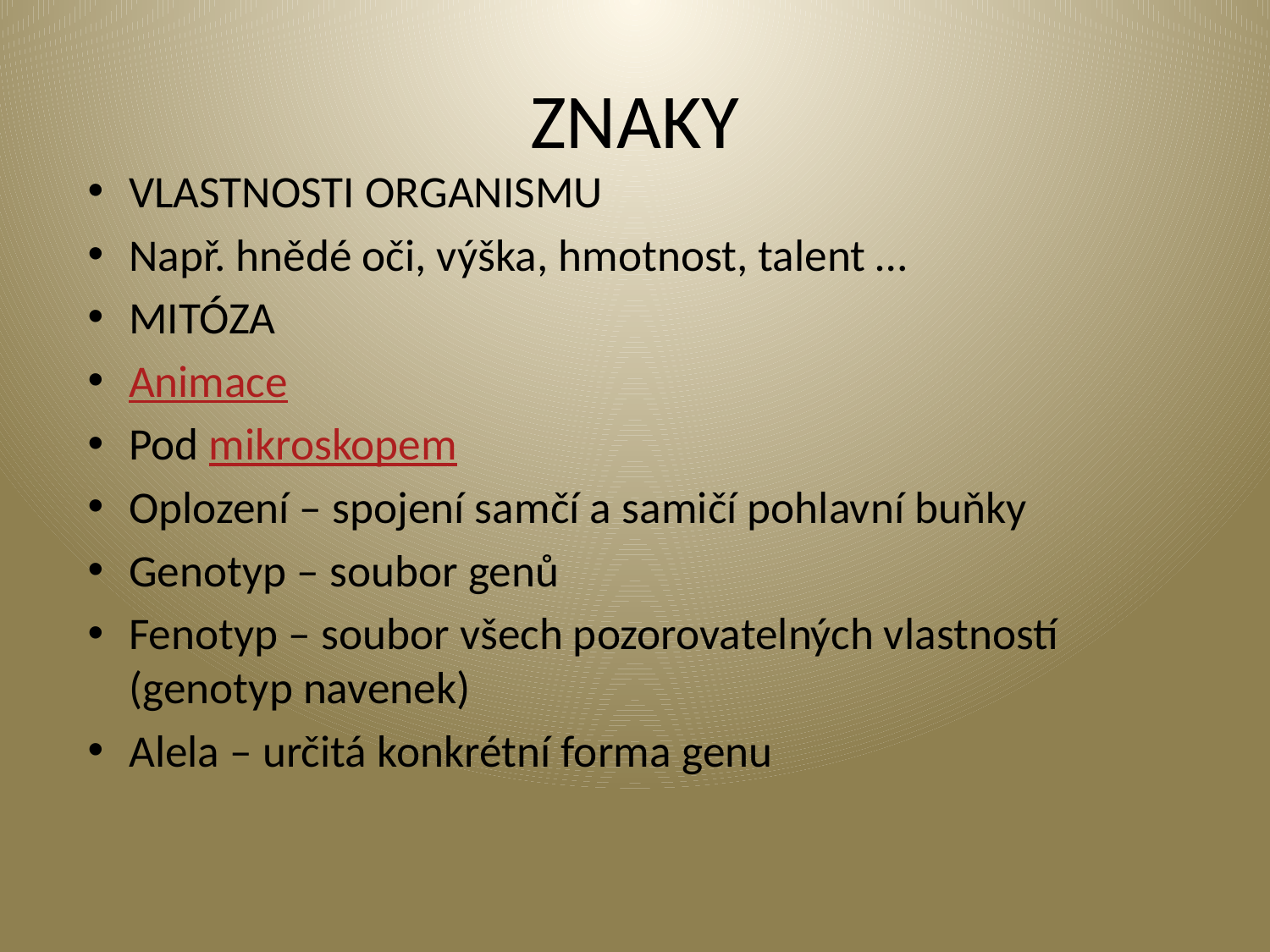

# ZNAKY
VLASTNOSTI ORGANISMU
Např. hnědé oči, výška, hmotnost, talent …
MITÓZA
Animace
Pod mikroskopem
Oplození – spojení samčí a samičí pohlavní buňky
Genotyp – soubor genů
Fenotyp – soubor všech pozorovatelných vlastností (genotyp navenek)
Alela – určitá konkrétní forma genu